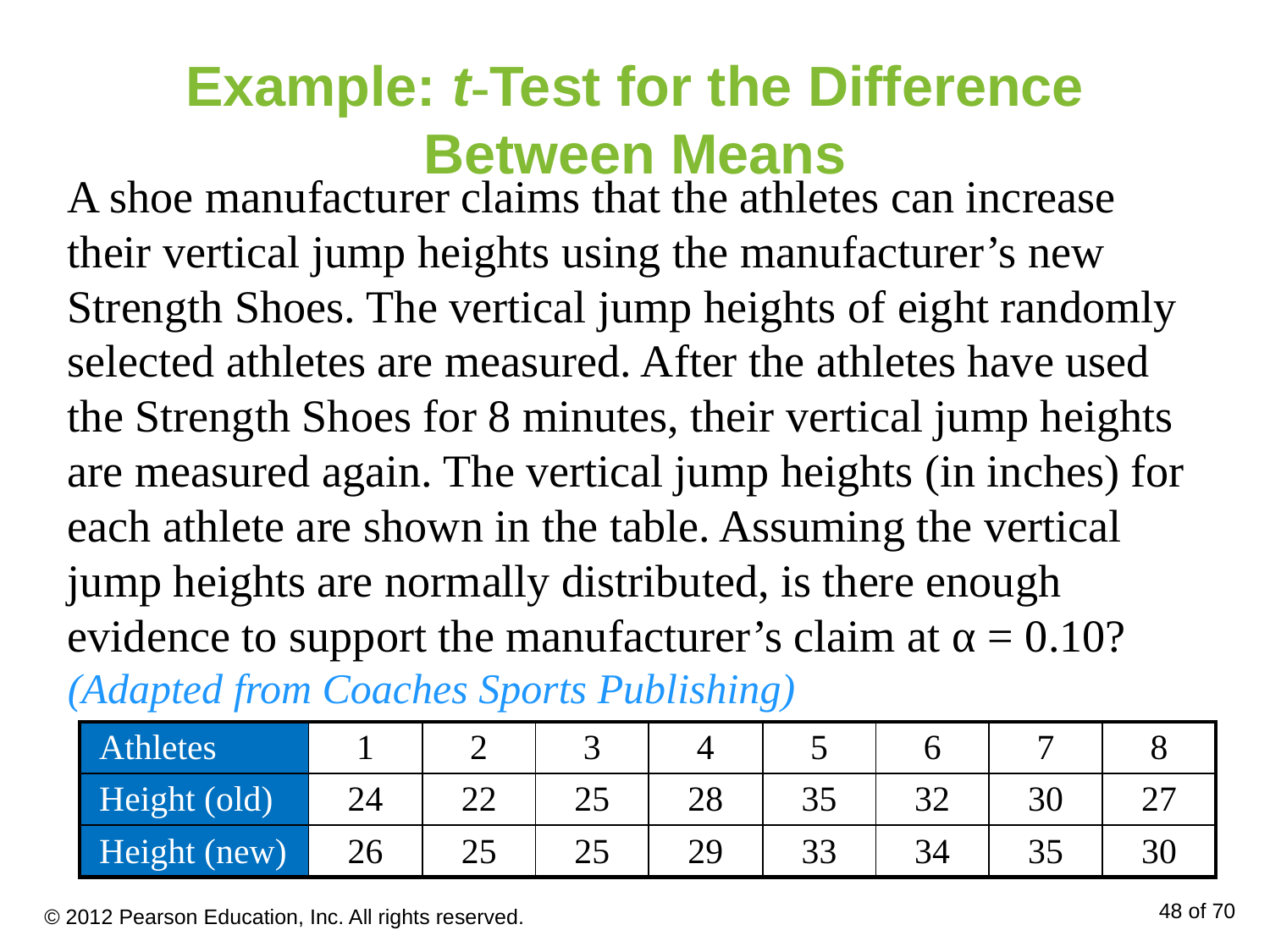

# Example: t-Test for the Difference Between Means
A shoe manufacturer claims that the athletes can increase their vertical jump heights using the manufacturer’s new Strength Shoes. The vertical jump heights of eight randomly selected athletes are measured. After the athletes have used the Strength Shoes for 8 minutes, their vertical jump heights are measured again. The vertical jump heights (in inches) for each athlete are shown in the table. Assuming the vertical jump heights are normally distributed, is there enough evidence to support the manufacturer’s claim at α = 0.10? (Adapted from Coaches Sports Publishing)
| Athletes | 1 | 2 | 3 | 4 | 5 | 6 | 7 | 8 |
| --- | --- | --- | --- | --- | --- | --- | --- | --- |
| Height (old) | 24 | 22 | 25 | 28 | 35 | 32 | 30 | 27 |
| Height (new) | 26 | 25 | 25 | 29 | 33 | 34 | 35 | 30 |
© 2012 Pearson Education, Inc. All rights reserved.
48 of 70